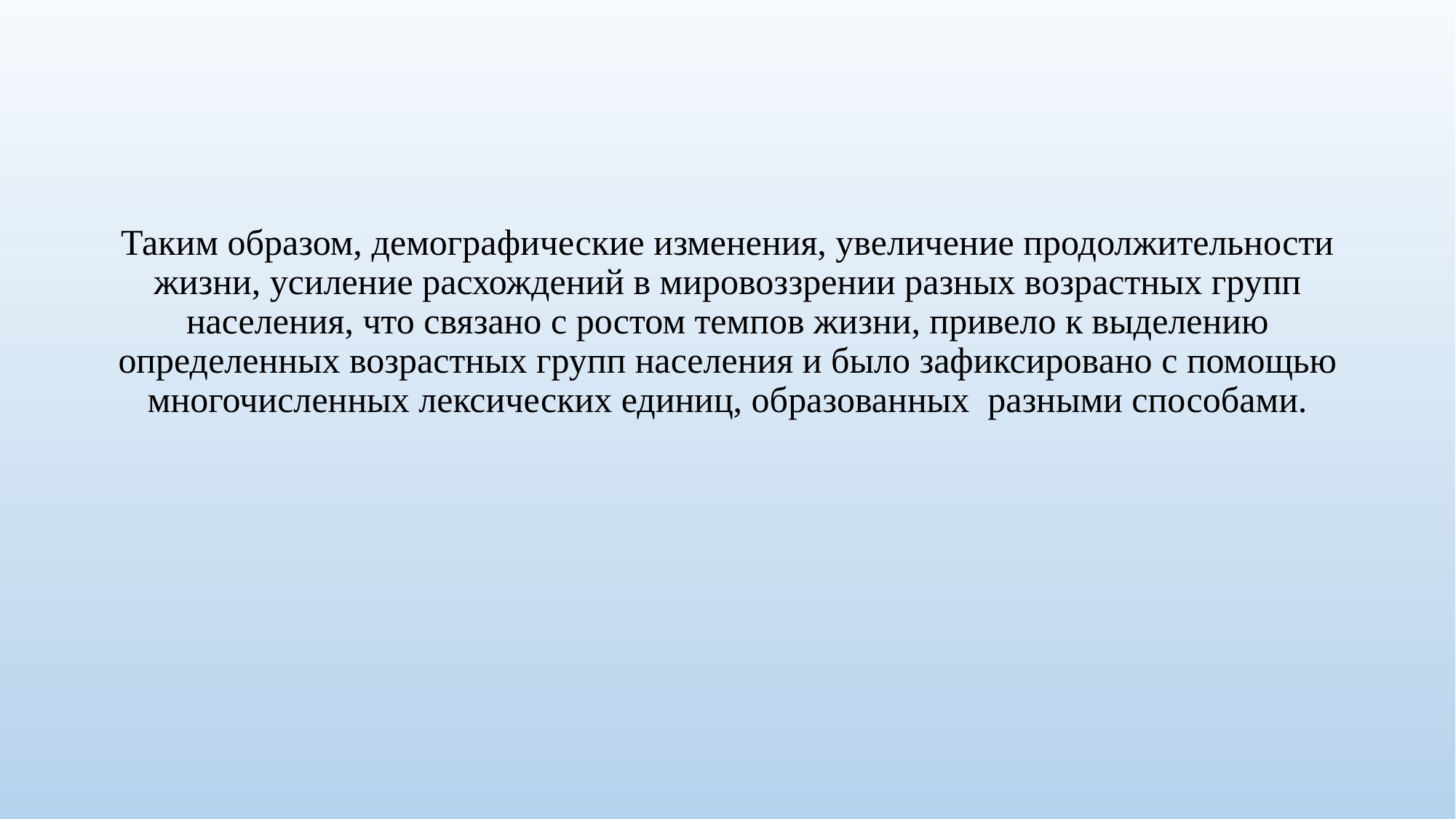

Таким образом, демографические изменения, увеличение продолжительности жизни, усиление расхождений в мировоззрении разных возрастных групп населения, что связано с ростом темпов жизни, привело к выделению определенных возрастных групп населения и было зафиксировано с помощью многочисленных лексических единиц, образованных  разными способами.